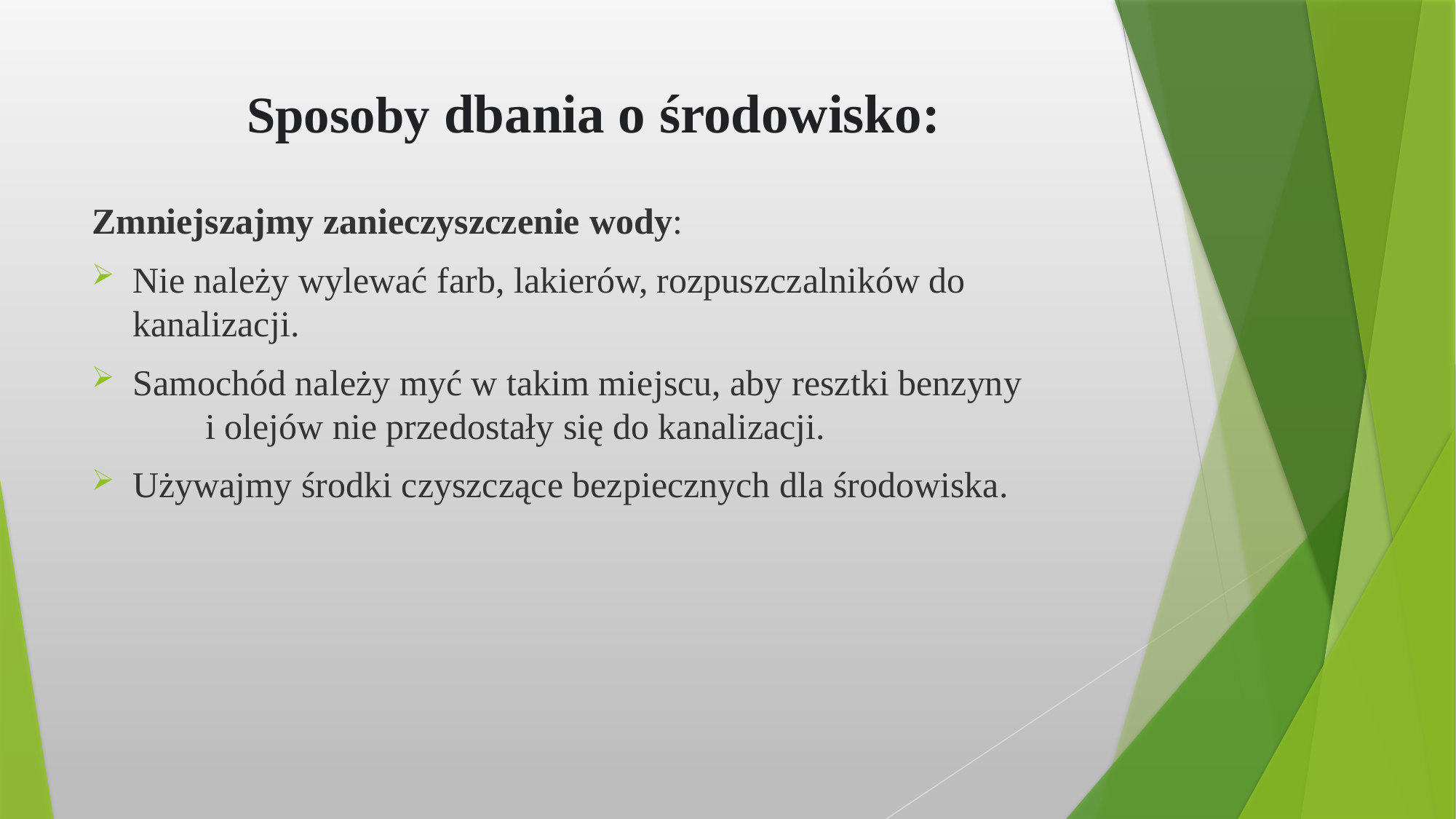

# Sposoby dbania o środowisko:
Zmniejszajmy zanieczyszczenie wody:
Nie należy wylewać farb, lakierów, rozpuszczalników do kanalizacji.
Samochód należy myć w takim miejscu, aby resztki benzyny                 i olejów nie przedostały się do kanalizacji.
Używajmy środki czyszczące bezpiecznych dla środowiska.